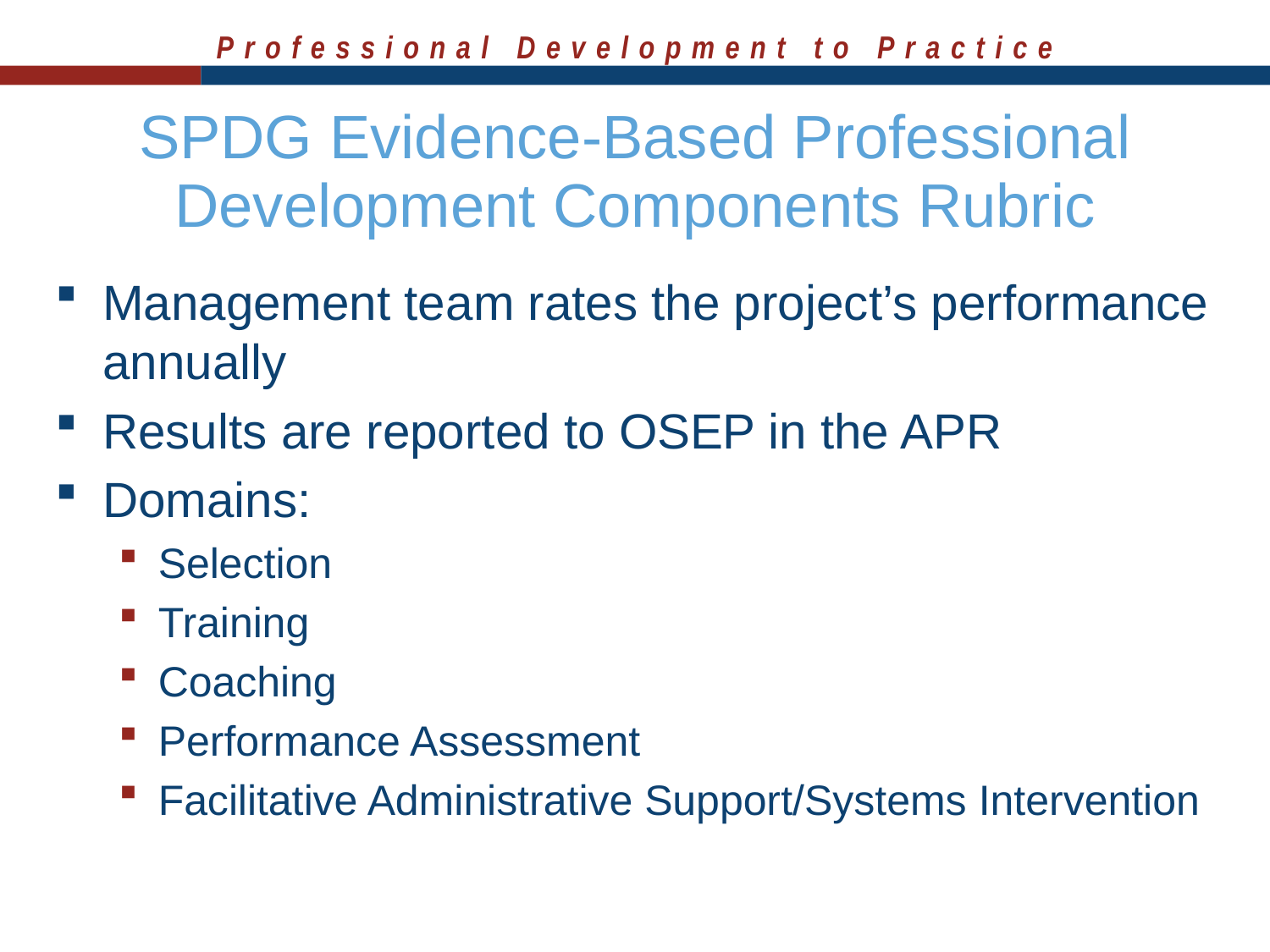

# SPDG Evidence-Based Professional Development Components Rubric
Management team rates the project’s performance annually
Results are reported to OSEP in the APR
Domains:
Selection
Training
Coaching
Performance Assessment
Facilitative Administrative Support/Systems Intervention